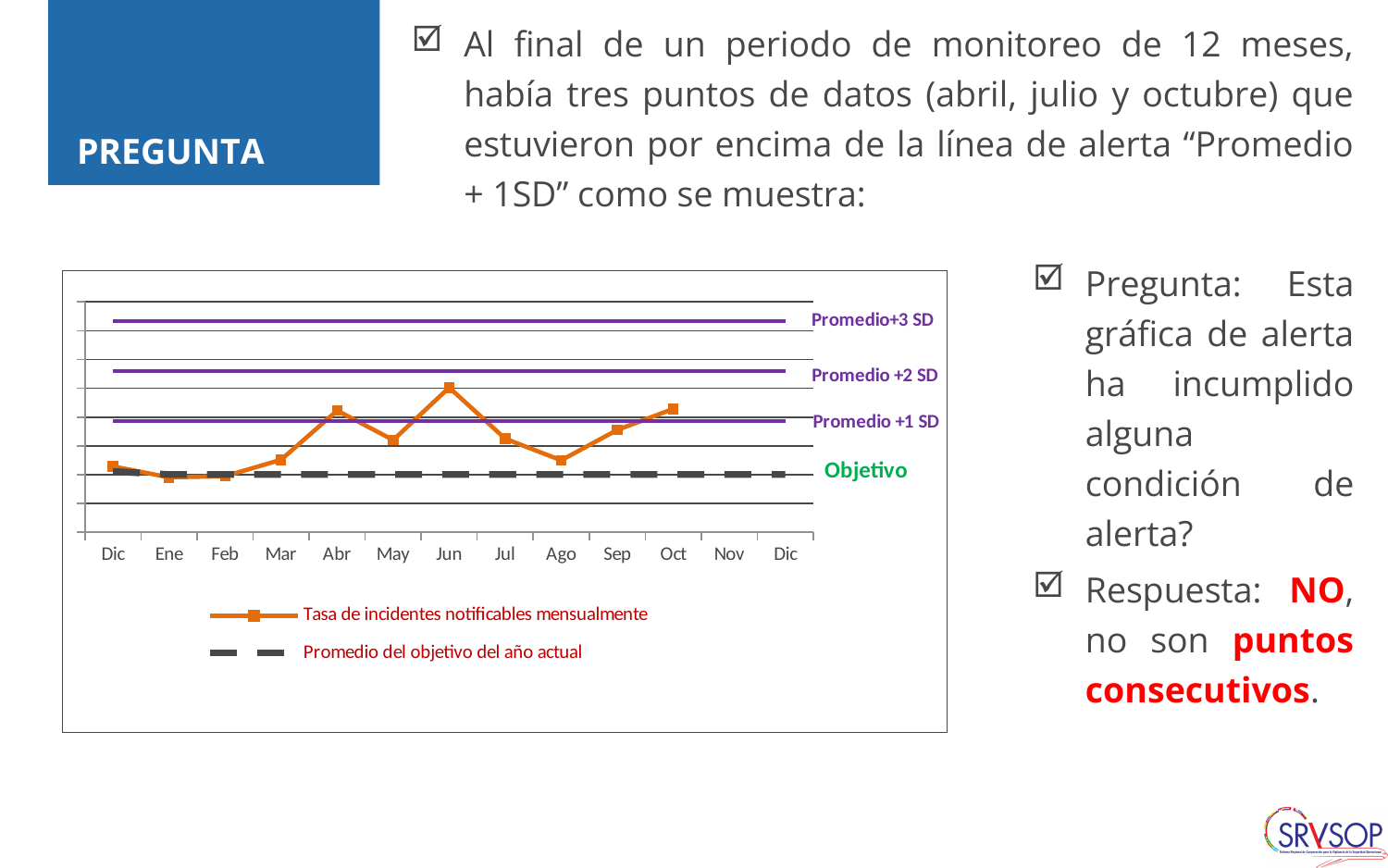

Al final de un periodo de monitoreo de 12 meses, había tres puntos de datos (abril, julio y octubre) que estuvieron por encima de la línea de alerta “Promedio + 1SD” como se muestra:
# PREGUNTA
Pregunta:  Esta gráfica de alerta ha incumplido alguna condición de alerta?
Respuesta: NO, no son puntos consecutivos.

### Chart

| Category |  |  |  |  |  |
|---|---|---|---|---|---|
| Dic | 0.228885328450446 | 0.38517972909826204 | 0.559022834582235 | 0.732865940066208 | 0.21133662361428898 |
| Ene | 0.190839694656489 | 0.38517972909826204 | 0.559022834582235 | 0.732865940066208 | 0.200769792433574 |
| Feb | 0.19480519480519504 | 0.38517972909826204 | 0.559022834582235 | 0.732865940066208 | 0.200769792433574 |
| Mar | 0.2518891687657431 | 0.38517972909826204 | 0.559022834582235 | 0.732865940066208 | 0.200769792433574 |
| Abr | 0.422654268808115 | 0.38517972909826204 | 0.559022834582235 | 0.732865940066208 | 0.200769792433574 |
| May | 0.32051282051282004 | 0.38517972909826204 | 0.559022834582235 | 0.732865940066208 | 0.200769792433574 |
| Jun | 0.5025125628140698 | 0.38517972909826204 | 0.559022834582235 | 0.732865940066208 | 0.200769792433574 |
| Jul | 0.3250812703175791 | 0.38517972909826204 | 0.559022834582235 | 0.732865940066208 | 0.200769792433574 |
| Ago | 0.25 | 0.38517972909826204 | 0.559022834582235 | 0.732865940066208 | 0.200769792433574 |
| Sep | 0.355555555555556 | 0.38517972909826204 | 0.559022834582235 | 0.732865940066208 | 0.200769792433574 |
| Oct | 0.428571428571429 | 0.38517972909826204 | 0.559022834582235 | 0.732865940066208 | 0.200769792433574 |
| Nov | None | 0.38517972909826204 | 0.559022834582235 | 0.732865940066208 | 0.200769792433574 |
| Dic | None | 0.38517972909826204 | 0.559022834582235 | 0.732865940066208 | 0.200769792433574 |